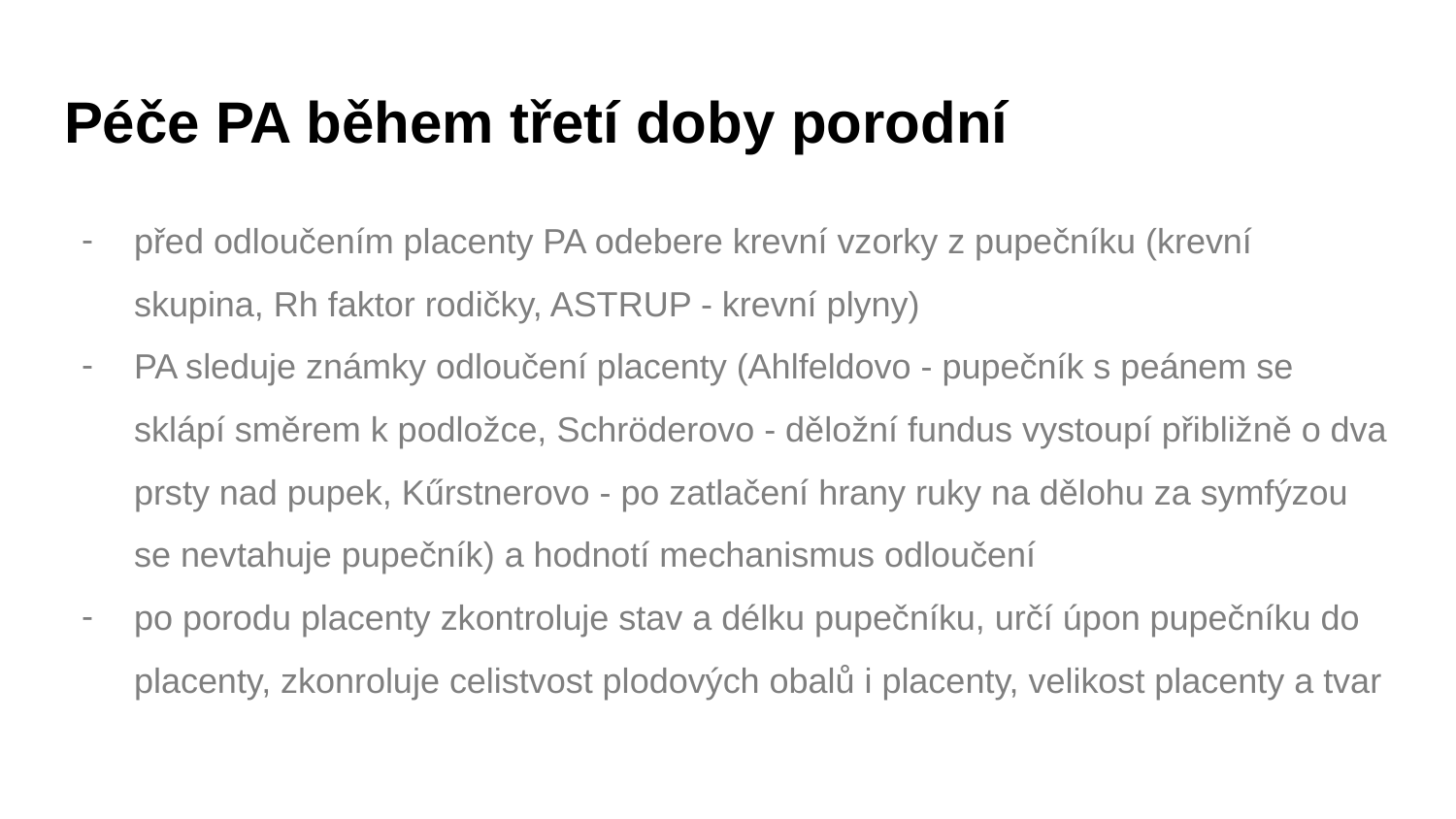

# Péče PA během třetí doby porodní
před odloučením placenty PA odebere krevní vzorky z pupečníku (krevní skupina, Rh faktor rodičky, ASTRUP - krevní plyny)
PA sleduje známky odloučení placenty (Ahlfeldovo - pupečník s peánem se sklápí směrem k podložce, Schröderovo - děložní fundus vystoupí přibližně o dva prsty nad pupek, Kűrstnerovo - po zatlačení hrany ruky na dělohu za symfýzou se nevtahuje pupečník) a hodnotí mechanismus odloučení
po porodu placenty zkontroluje stav a délku pupečníku, určí úpon pupečníku do placenty, zkonroluje celistvost plodových obalů i placenty, velikost placenty a tvar